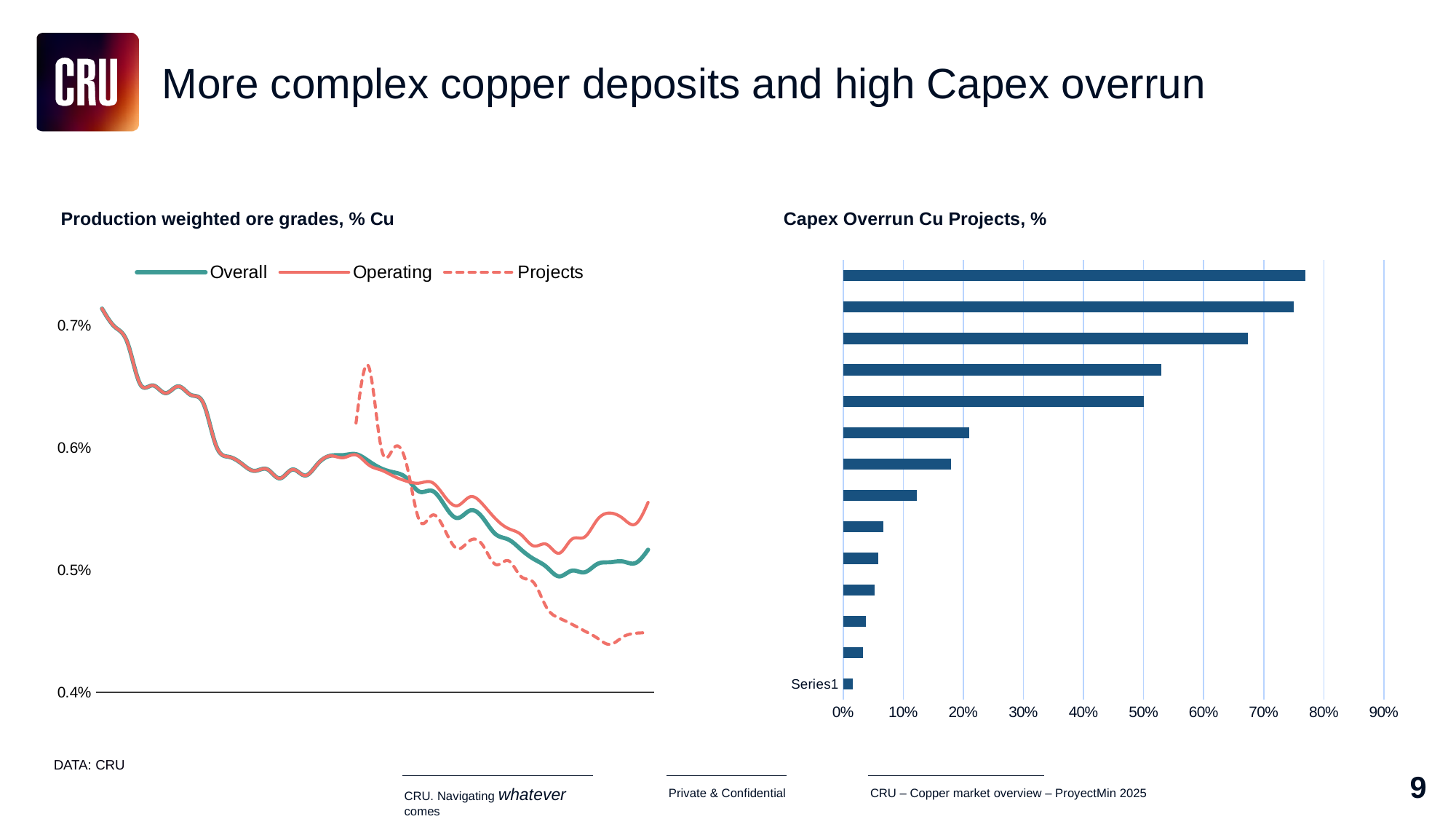

# More complex copper deposits and high Capex overrun
Production weighted ore grades, % Cu
 Capex Overrun Cu Projects, %

### Chart

| Category | Overall | Operating | Projects |
|---|---|---|---|
| 2007 | 0.007137957392454451 | 0.007137957392454451 | None |
| 2008 | 0.006989223910855346 | 0.006989223910855346 | None |
| 2009 | 0.006860132353881925 | 0.006860132353881925 | None |
| 2010 | 0.006521435711495786 | 0.006521435711495786 | None |
| 2011 | 0.006510143321167609 | 0.006510143321167609 | None |
| 2012 | 0.006446461924150555 | 0.006446461924150555 | None |
| 2013 | 0.006502486766006058 | 0.006502486766006058 | None |
| 2014 | 0.0064317766464008 | 0.0064317766464008 | None |
| 2015 | 0.006359779467956797 | 0.006359779467956797 | None |
| 2016 | 0.006012527047734574 | 0.006012527047734574 | None |
| 2017 | 0.005925536188819732 | 0.005925536188819732 | None |
| 2018 | 0.005869933267181334 | 0.005869933267181334 | None |
| 2019 | 0.005811089203245993 | 0.005811089203245993 | None |
| 2020 | 0.005825104456079258 | 0.005825104456079258 | None |
| 2021 | 0.005749980446133111 | 0.005749980446133111 | None |
| 2022 | 0.005822291654163771 | 0.005822291654163771 | None |
| 2023 | 0.005773416622890475 | 0.005773416622890475 | None |
| 2024 | 0.005870687069217583 | 0.005870687069217583 | None |
| 2025 | 0.005935481001835485 | 0.0059340694909486395 | None |
| 2026 | 0.005939910110487284 | 0.005918951371407124 | None |
| 2027 | 0.005947550868915938 | 0.005941749949818777 | 0.0062022173982392795 |
| 2028 | 0.0058915959216340385 | 0.0058597363957285 | 0.00666392267468361 |
| 2029 | 0.0058305232437821765 | 0.005816720882897774 | 0.005992420945813349 |
| 2030 | 0.005798688096306701 | 0.005765978394970356 | 0.0060012034082050775 |
| 2031 | 0.005750573963400095 | 0.005726494222753882 | 0.005857861906960549 |
| 2032 | 0.005641102747664658 | 0.005711673593467019 | 0.00540420830033939 |
| 2033 | 0.005647781938658991 | 0.005716346202707575 | 0.005448683692751129 |
| 2034 | 0.005525959923030716 | 0.005599748854265972 | 0.005326969086441093 |
| 2035 | 0.005425165528554546 | 0.005526451953893283 | 0.005173971082355448 |
| 2036 | 0.00548768110383713 | 0.005599469267139033 | 0.005243361241532717 |
| 2037 | 0.005424991897922846 | 0.0055356808126075865 | 0.005200700733009778 |
| 2038 | 0.005292988519346938 | 0.005418645393088732 | 0.005045735635561549 |
| 2039 | 0.005249813966841182 | 0.005339733973523808 | 0.005076399629423873 |
| 2040 | 0.005167611913539057 | 0.0052896454689099 | 0.00494687820698513 |
| 2041 | 0.0050903217347287085 | 0.00519717634251808 | 0.004896988691446226 |
| 2042 | 0.0050259485177887656 | 0.0052107722230064005 | 0.004695585135473174 |
| 2043 | 0.0049483725941077295 | 0.005137818587846357 | 0.004607055545498931 |
| 2044 | 0.004995143113980618 | 0.0052524594732478265 | 0.0045573491678678555 |
| 2045 | 0.004982144740430911 | 0.005269854081750252 | 0.004502153428857755 |
| 2046 | 0.005049657170486558 | 0.005411530576982184 | 0.004444097026327128 |
| 2047 | 0.005064080099870146 | 0.005465955331042948 | 0.0043923931497684005 |
| 2048 | 0.005070801569748922 | 0.005423775709651247 | 0.004452173966839666 |
| 2049 | 0.005057352262279646 | 0.005376047567371527 | 0.004483283289125812 |
| 2050 | 0.005166629328556776 | 0.005553120272131777 | 0.004487642727735404 |

### Chart

| Category |  Overrun % |
|---|---|
|  | 0.016260162601626032 |
|  | 0.03286384976525835 |
|  | 0.038461538461538464 |
|  | 0.052238805970149196 |
|  | 0.05895196506550211 |
|  | 0.06666666666666672 |
|  | 0.12244897959183665 |
|  | 0.17999999999999985 |
|  | 0.2099999999999998 |
|  | 0.5 |
|  | 0.5300000000000001 |
|  | 0.6730769230769229 |
|  | 0.7499999999999998 |
|  | 0.769230769230769 |
DATA: CRU
9
CRU – Copper market overview – ProyectMin 2025